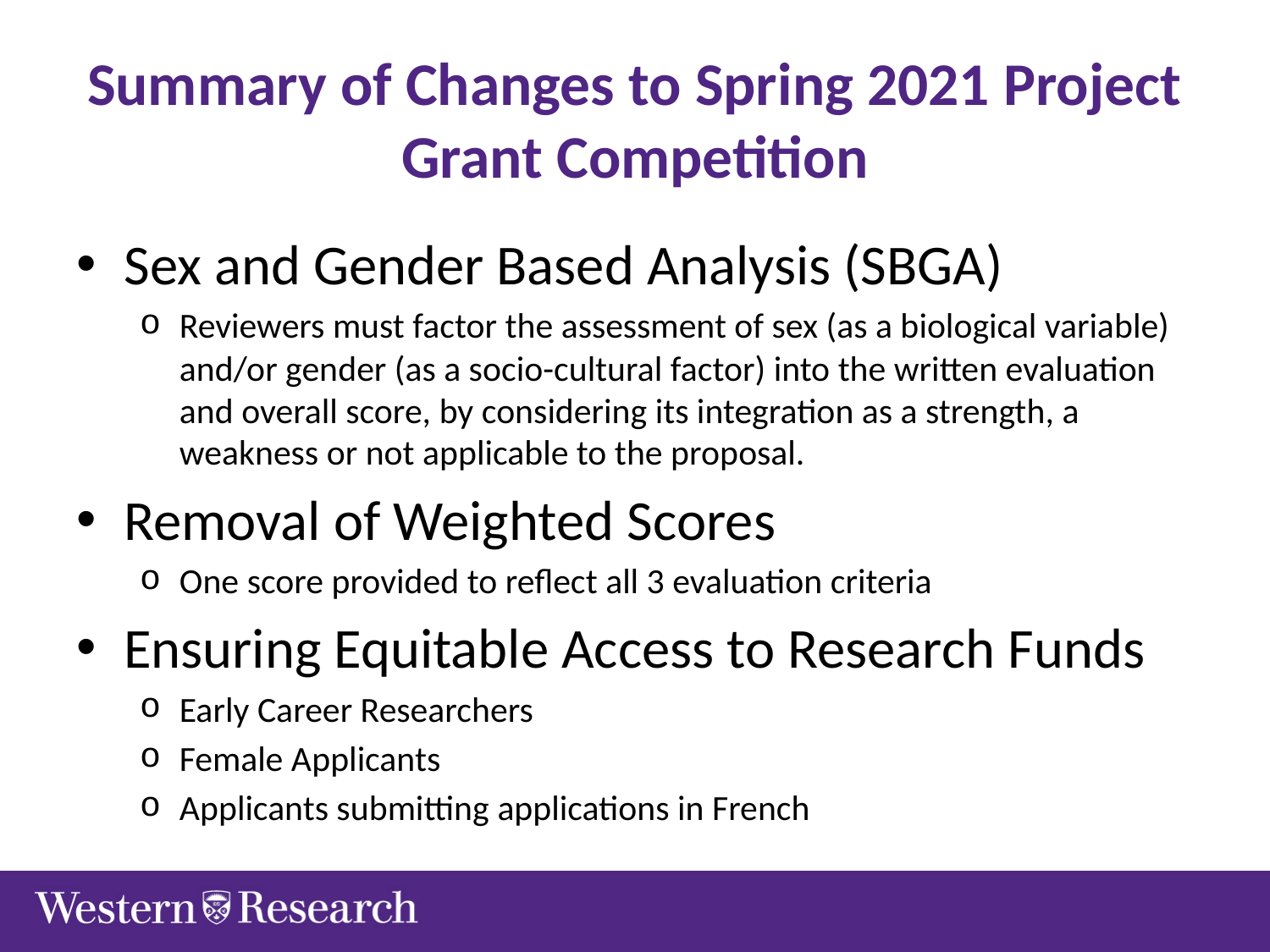

# Summary of Changes to Spring 2021 Project Grant Competition
Sex and Gender Based Analysis (SBGA)
Reviewers must factor the assessment of sex (as a biological variable) and/or gender (as a socio-cultural factor) into the written evaluation and overall score, by considering its integration as a strength, a weakness or not applicable to the proposal.
Removal of Weighted Scores
One score provided to reflect all 3 evaluation criteria
Ensuring Equitable Access to Research Funds
Early Career Researchers
Female Applicants
Applicants submitting applications in French